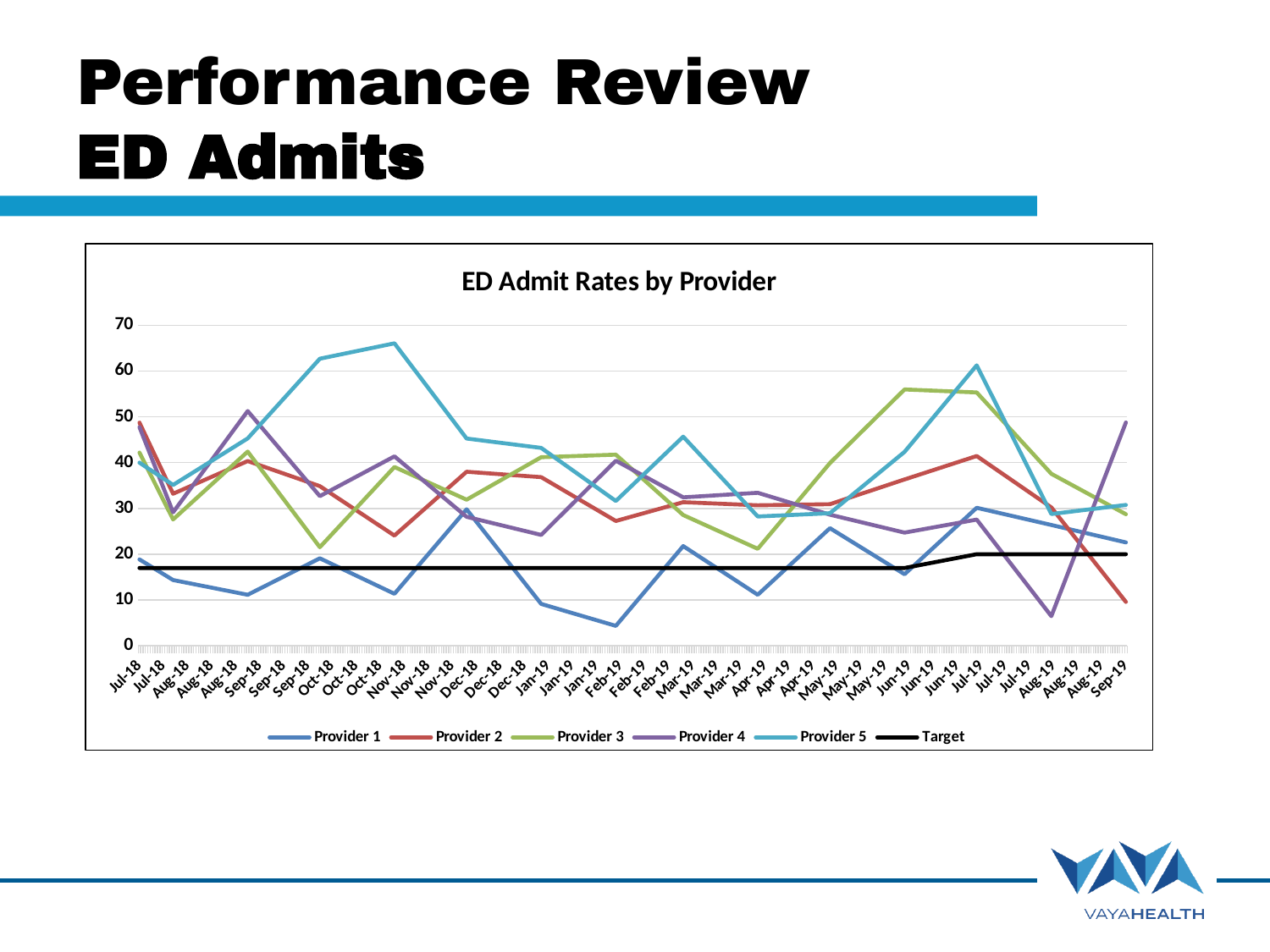

# Performance Review ED Admits

### Chart: ED Admit Rates by Provider

| Category | Provider 1 | Provider 2 | Provider 3 | Provider 4 | Provider 5 | Target  |
|---|---|---|---|---|---|---|
| 43299 | 18.87 | 48.74 | 42.2 | 47.76 | 40.0 | 17.0 |
| 43313 | 14.37 | 33.22 | 27.59 | 29.17 | 35.14 | 17.0 |
| 43344 | 11.14 | 40.35 | 42.42 | 51.28 | 45.3 | 17.0 |
| 43374 | 19.11 | 34.88 | 21.54 | 32.7 | 62.71 | 17.0 |
| 43405 | 11.36 | 24.07 | 39.06 | 41.38 | 66.07 | 17.0 |
| 43435 | 29.81 | 38.02 | 31.91 | 28.17 | 45.28 | 17.0 |
| 43466 | 9.15 | 36.84 | 41.2 | 24.22 | 43.23 | 17.0 |
| 43497 | 4.36 | 27.27 | 41.75 | 40.43 | 31.63 | 17.0 |
| 43525 | 21.79 | 31.37 | 28.57 | 32.43 | 45.68 | 17.0 |
| 43556 | 11.14 | 30.69 | 21.19 | 33.43 | 28.24 | 17.0 |
| 43586 | 25.7 | 30.93 | 39.91 | 28.65 | 28.96 | 17.0 |
| 43617 | 15.63 | 36.33 | 56.0 | 24.73 | 42.36 | 17.0 |
| 43647 | 30.145 | 41.46 | 55.34 | 27.57 | 61.26 | 20.0 |
| 43678 | 26.39 | 30.23 | 37.58 | 6.47 | 28.79 | 20.0 |
| 43709 | 22.58 | 9.59 | 28.75 | 48.78 | 30.77 | 20.0 |